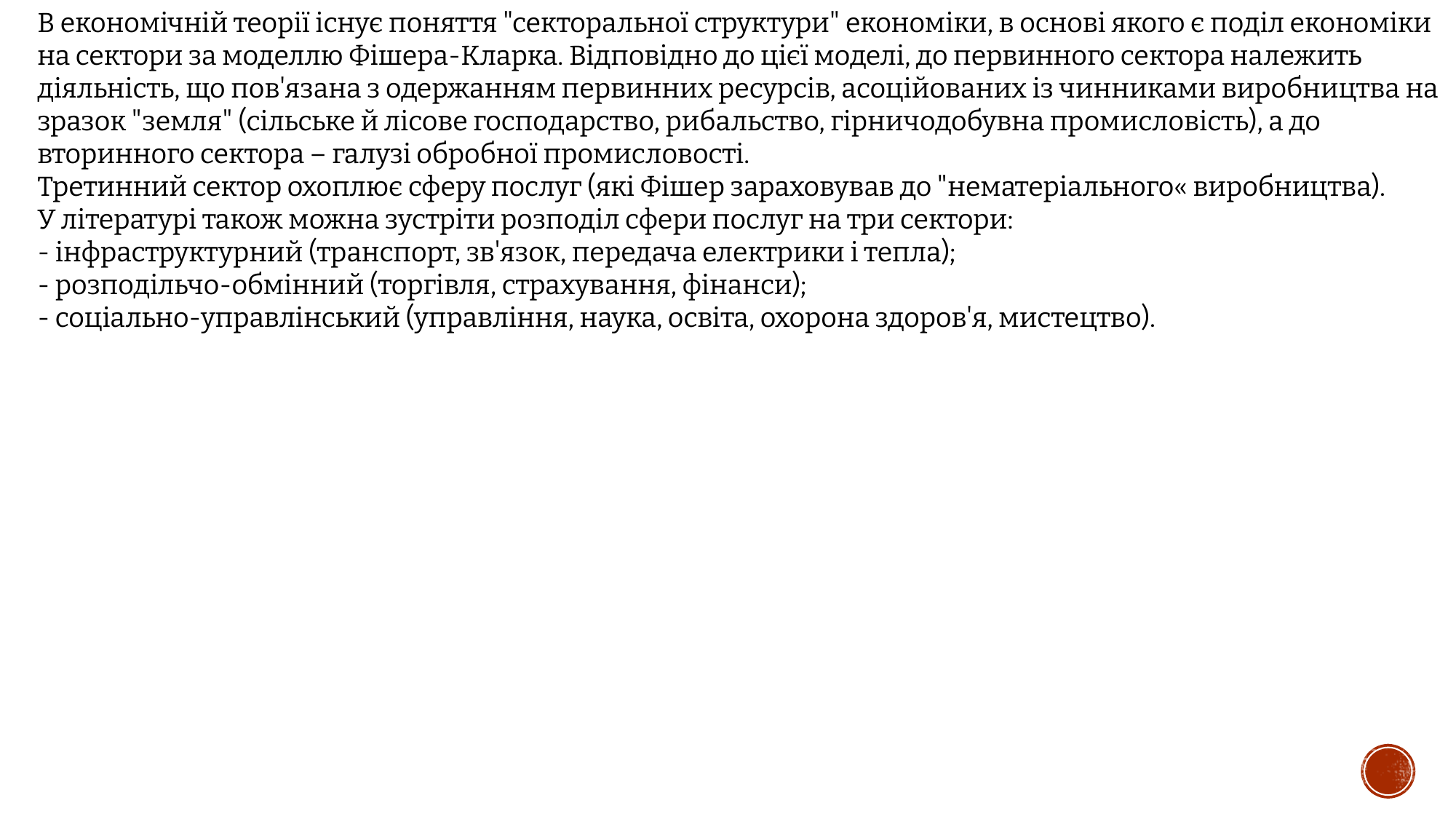

В економічній теорії існує поняття "секторальної структури" економіки, в основі якого є поділ економіки на сектори за моделлю Фішера-Кларка. Відповідно до цієї моделі, до первинного сектора належить діяльність, що пов'язана з одержанням первинних ресурсів, асоційованих із чинниками виробництва на зразок "земля" (сільське й лісове господарство, рибальство, гірничодобувна промисловість), а до вторинного сектора – галузі обробної промисловості.
Третинний сектор охоплює сферу послуг (які Фішер зараховував до "нематеріального« виробництва).
У літературі також можна зустріти розподіл сфери послуг на три сектори:
- інфраструктурний (транспорт, зв'язок, передача електрики і тепла);
- розподільчо-обмінний (торгівля, страхування, фінанси);
- соціально-управлінський (управління, наука, освіта, охорона здоров'я, мистецтво).